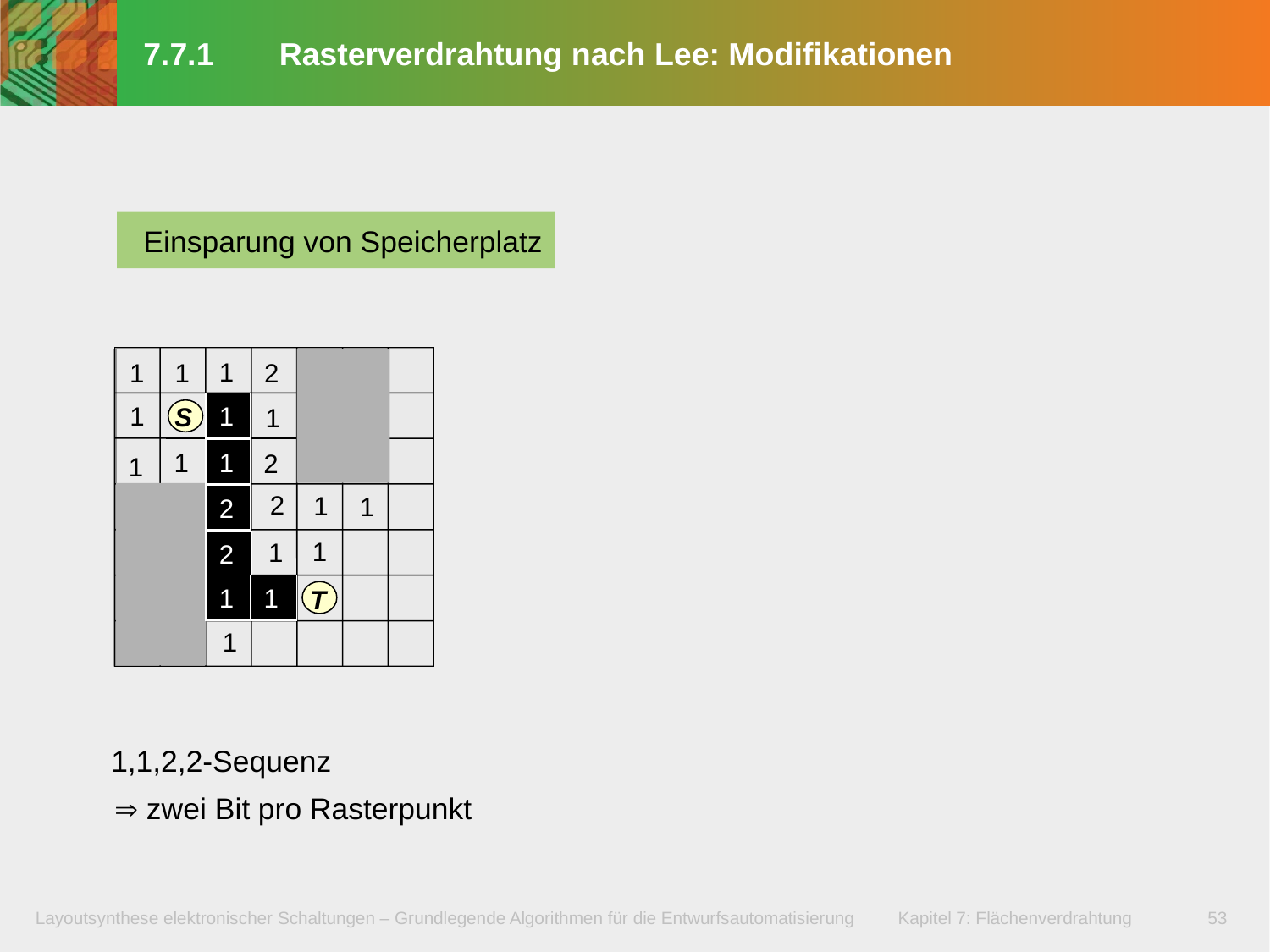

# 7.7.1	 Rasterverdrahtung nach Lee: Modifikationen
Einsparung von Speicherplatz

1
2
1
1
1
1
1

S
1
1
2
1
2

1
1
2
1
1
2
1
1

T
1
1,1,2,2-Sequenz
⇒ zwei Bit pro Rasterpunkt